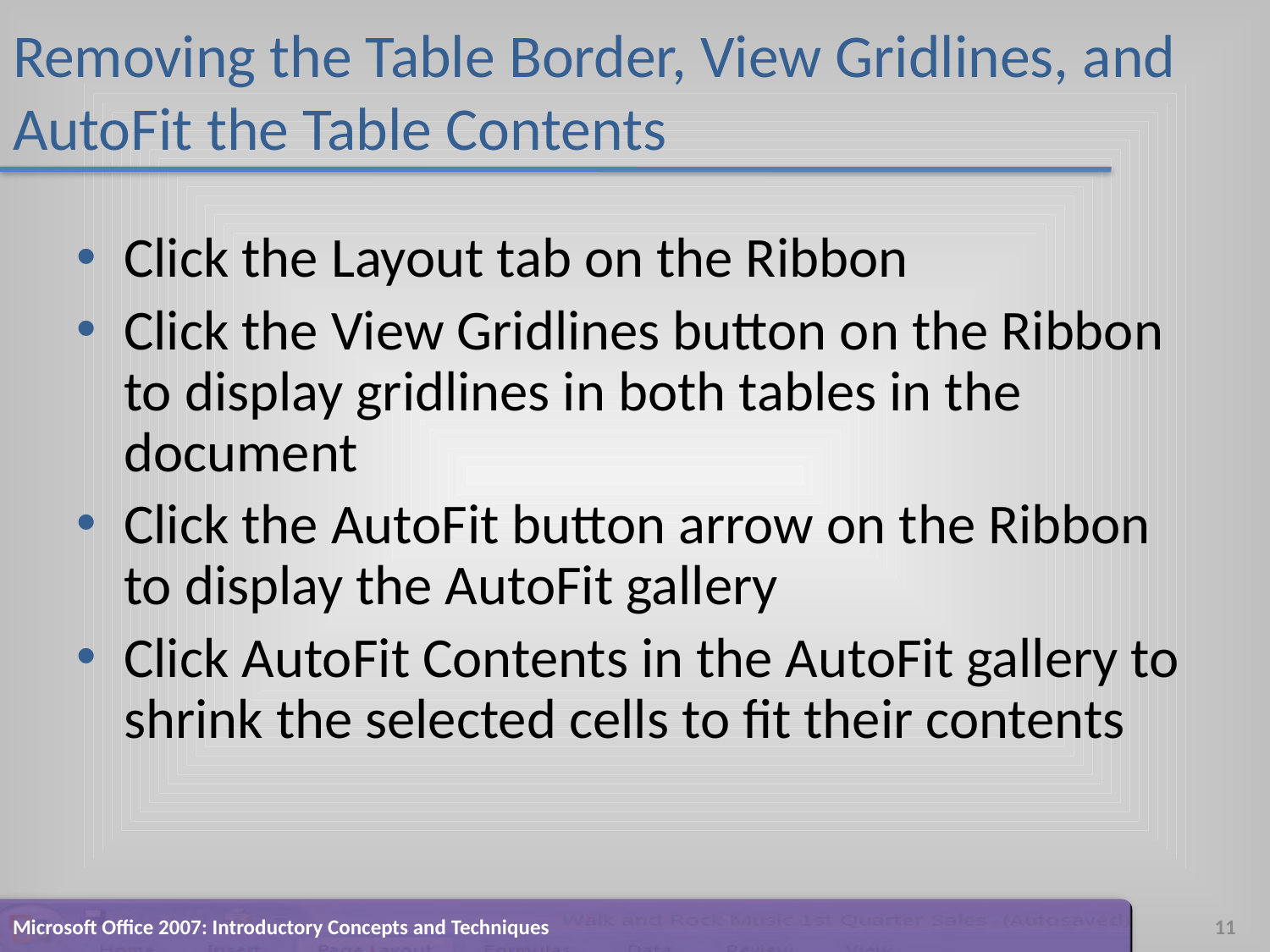

# Removing the Table Border, View Gridlines, and AutoFit the Table Contents
Click the Layout tab on the Ribbon
Click the View Gridlines button on the Ribbon to display gridlines in both tables in the document
Click the AutoFit button arrow on the Ribbon to display the AutoFit gallery
Click AutoFit Contents in the AutoFit gallery to shrink the selected cells to fit their contents

Microsoft Office 2007: Introductory Concepts and Techniques
11